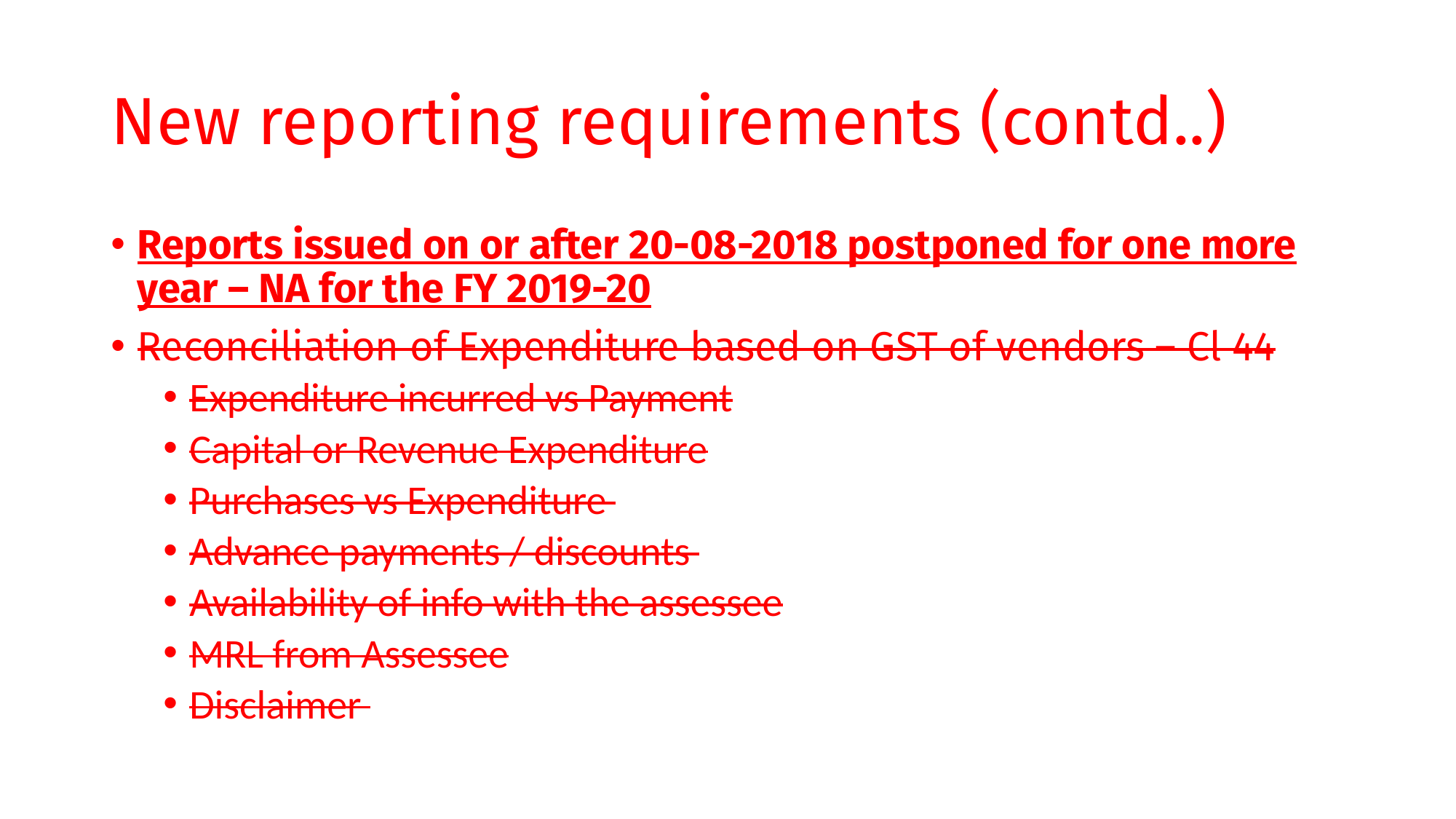

# New reporting requirements (contd..)
Reports issued on or after 20-08-2018 postponed for one more year – NA for the FY 2019-20
Reconciliation of Expenditure based on GST of vendors – Cl 44
Expenditure incurred vs Payment
Capital or Revenue Expenditure
Purchases vs Expenditure
Advance payments / discounts
Availability of info with the assessee
MRL from Assessee
Disclaimer